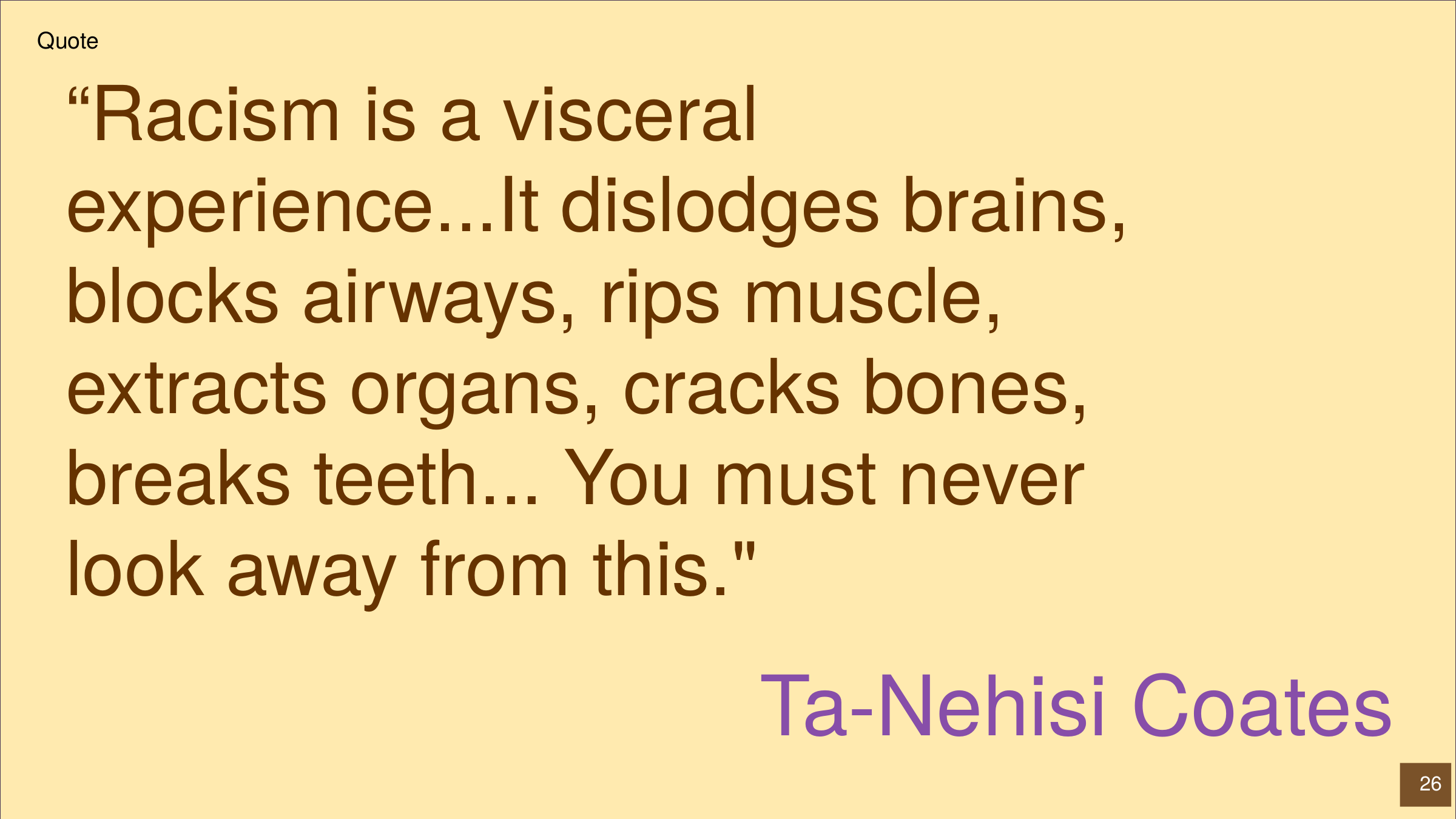

# Quote
“Racism is a visceral experience...It dislodges brains, blocks airways, rips muscle, extracts organs, cracks bones, breaks teeth... You must never look away from this."
Ta-Nehisi Coates
26